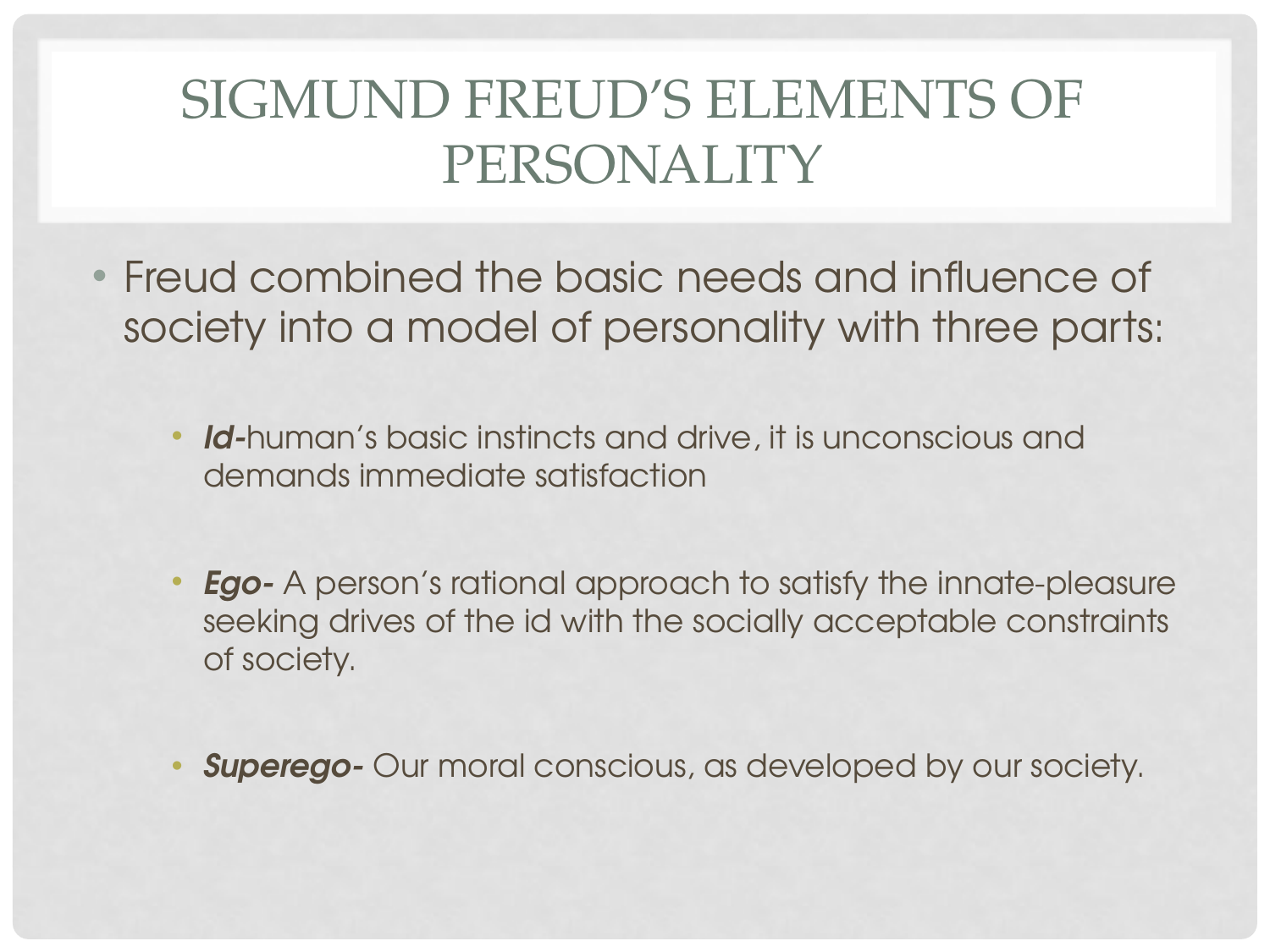

# Sigmund Freud’s Elements of Personality
Freud combined the basic needs and influence of society into a model of personality with three parts:

Id-human’s basic instincts and drive, it is unconscious and demands immediate satisfaction

Ego- A person’s rational approach to satisfy the innate-pleasure seeking drives of the id with the socially acceptable constraints of society.

Superego- Our moral conscious, as developed by our society.